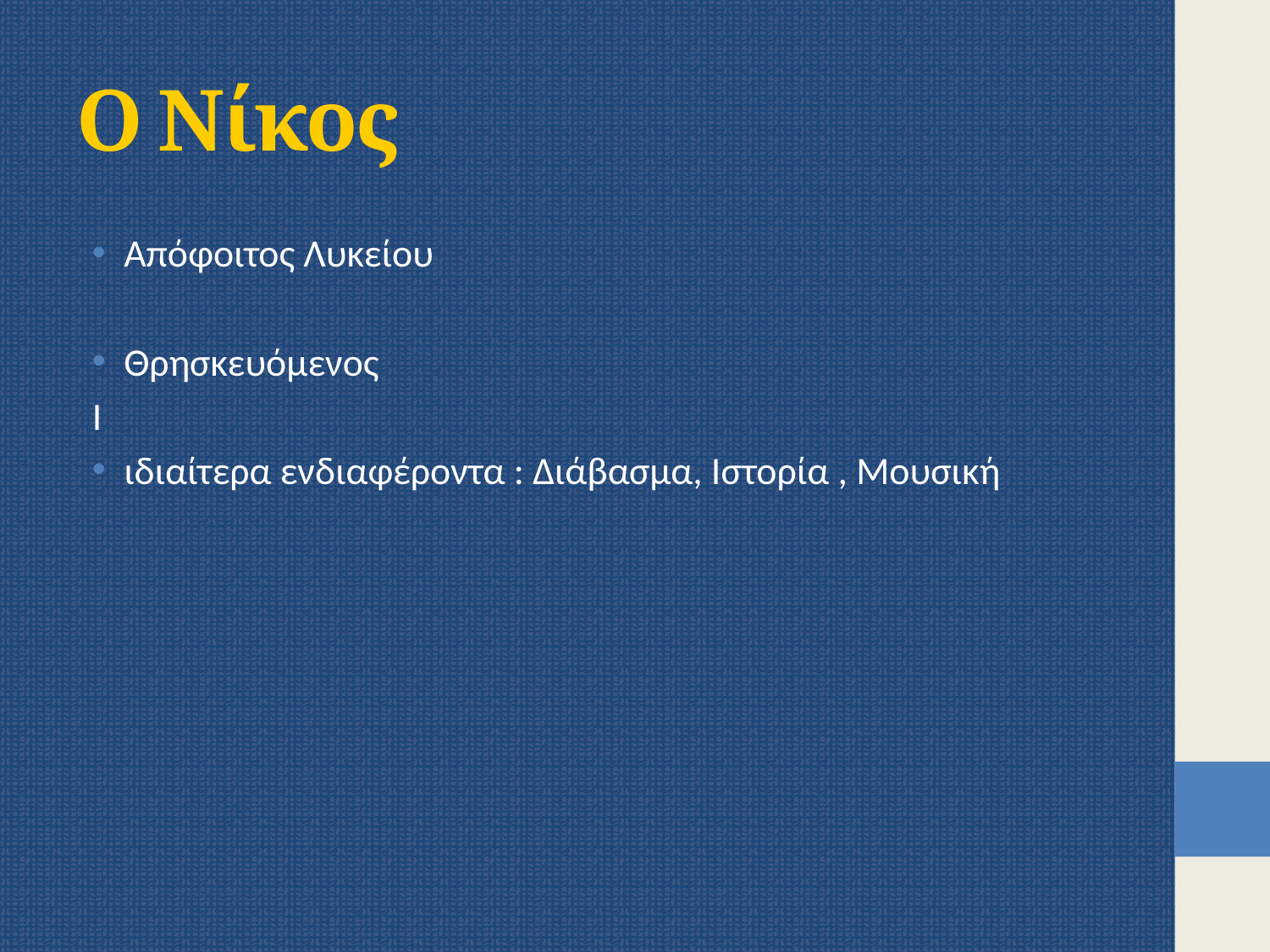

# Ο Νίκος
Απόφοιτος Λυκείου

Θρησκευόμενος
Ι
ιδιαίτερα ενδιαφέροντα : Διάβασμα, Ιστορία , Μουσική